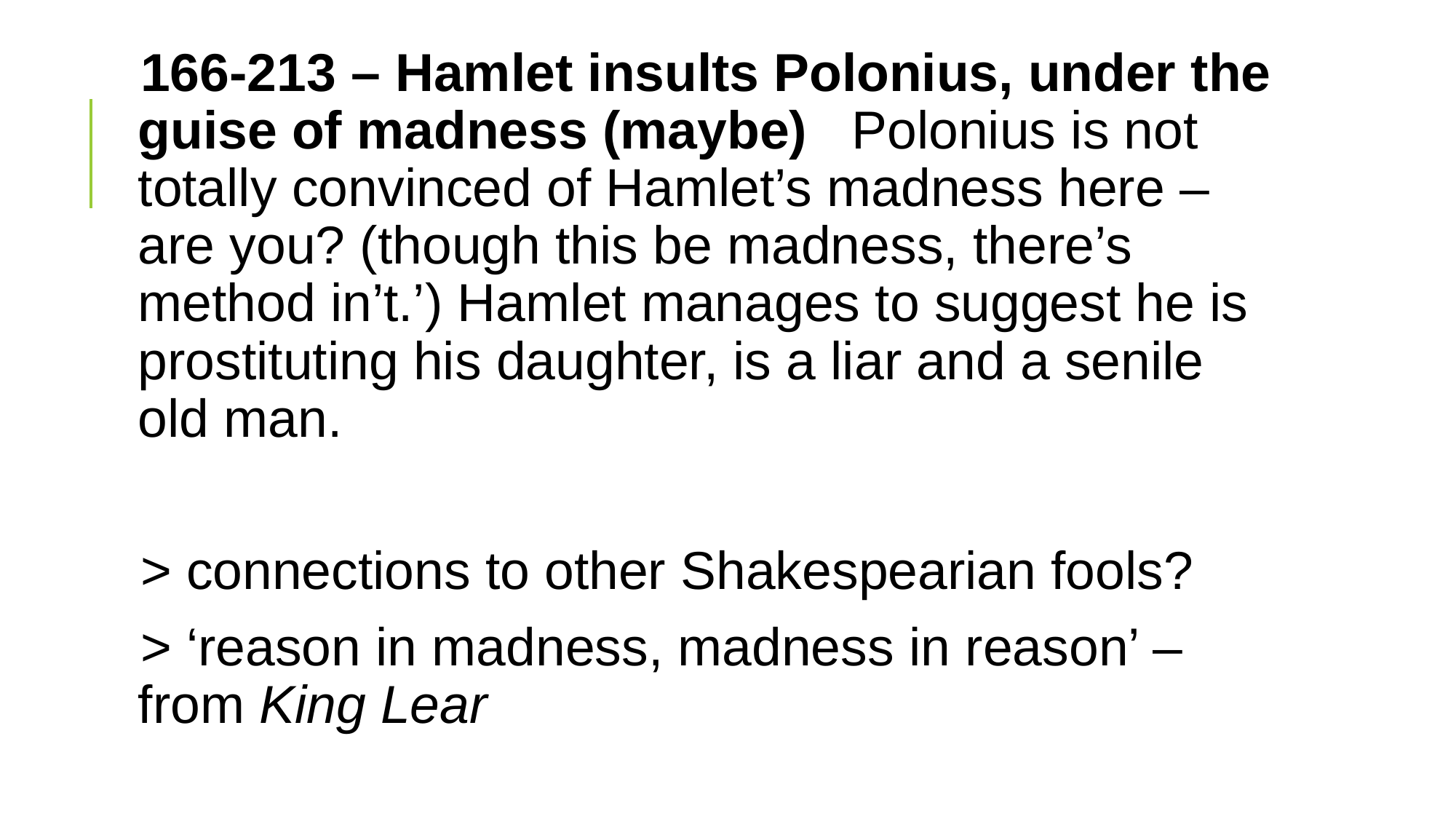

166-213 – Hamlet insults Polonius, under the guise of madness (maybe)   Polonius is not totally convinced of Hamlet’s madness here – are you? (though this be madness, there’s method in’t.’) Hamlet manages to suggest he is prostituting his daughter, is a liar and a senile old man.

> connections to other Shakespearian fools?
> ‘reason in madness, madness in reason’ – from King Lear